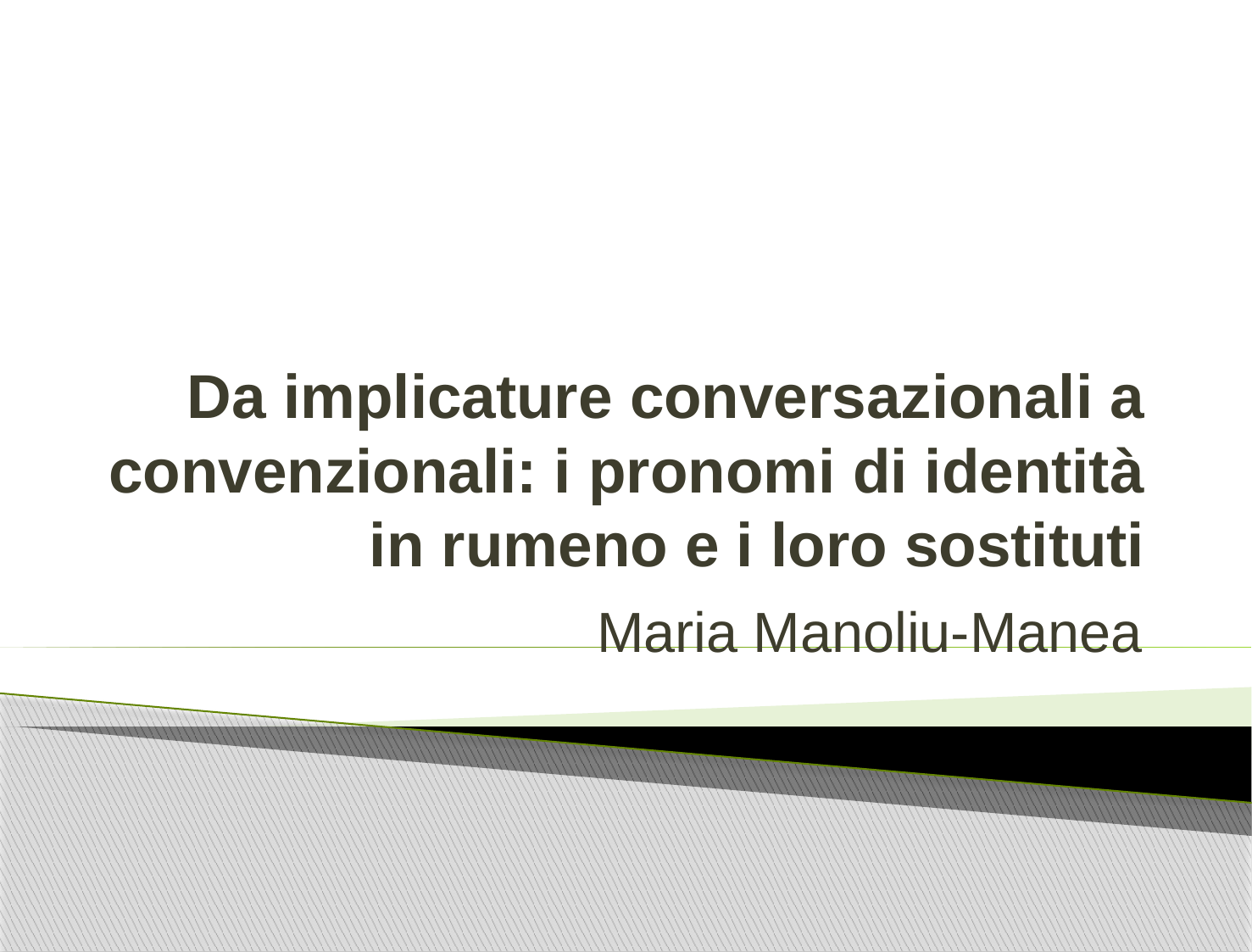

# Da implicature conversazionali a convenzionali: i pronomi di identità in rumeno e i loro sostituti
Maria Manoliu-Manea